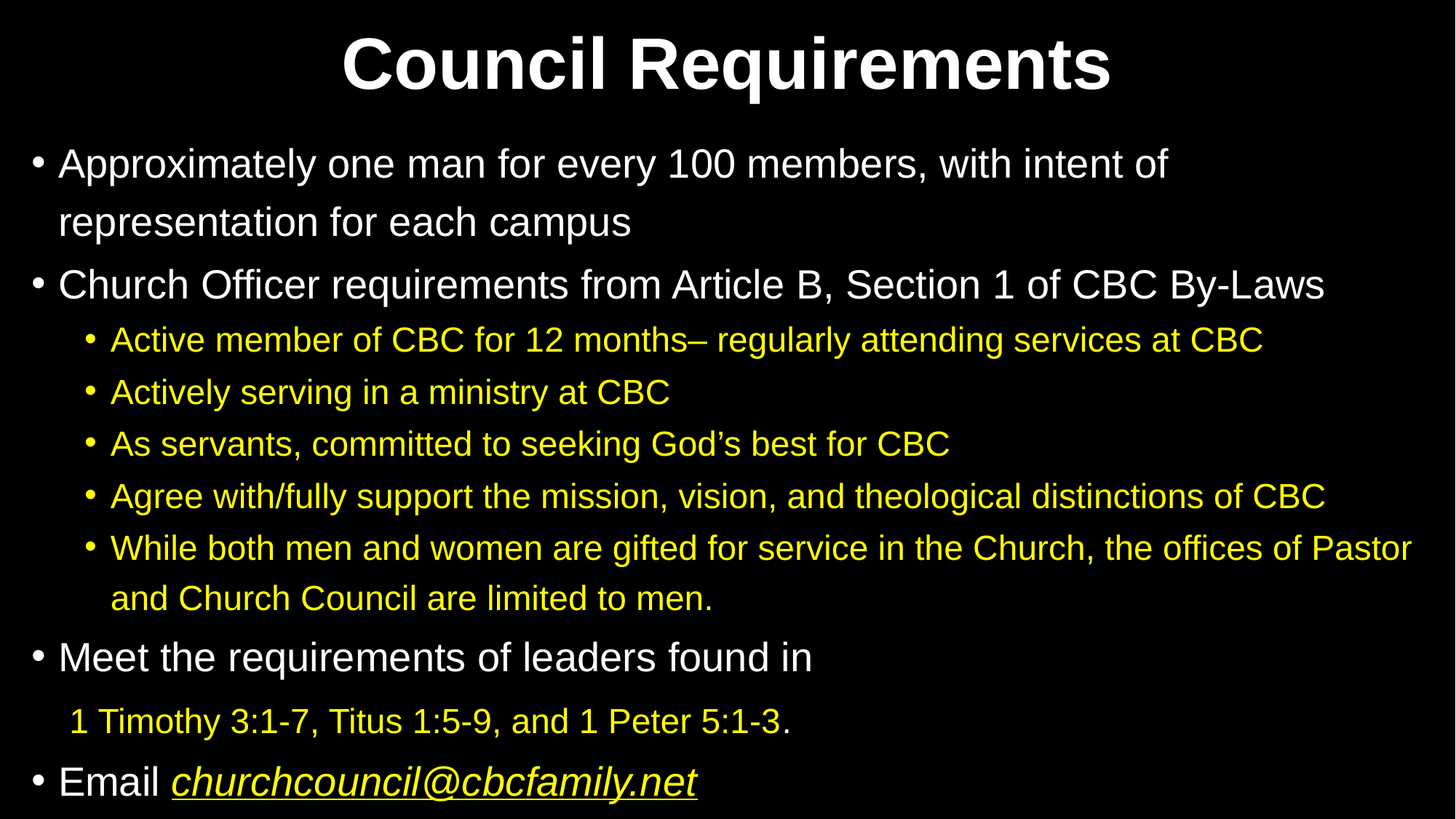

# Council Requirements
Approximately one man for every 100 members, with intent of
	representation for each campus
Church Officer requirements from Article B, Section 1 of CBC By-Laws
Active member of CBC for 12 months– regularly attending services at CBC
Actively serving in a ministry at CBC
As servants, committed to seeking God’s best for CBC
Agree with/fully support the mission, vision, and theological distinctions of CBC
While both men and women are gifted for service in the Church, the offices of Pastor and Church Council are limited to men.
Meet the requirements of leaders found in
	 1 Timothy 3:1-7, Titus 1:5-9, and 1 Peter 5:1-3.
Email churchcouncil@cbcfamily.net